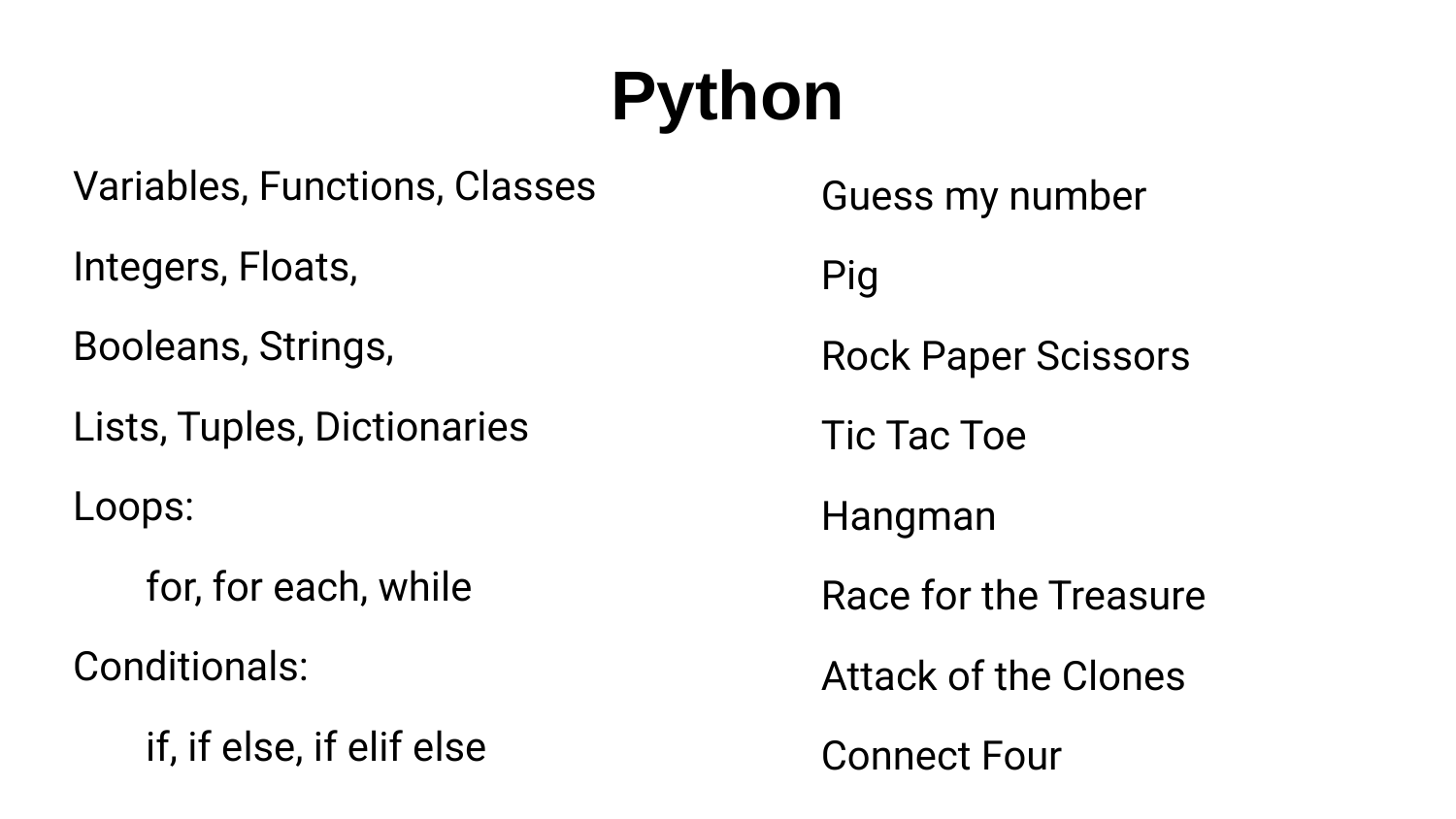

# Python
Variables, Functions, Classes
Integers, Floats,
Booleans, Strings,
Lists, Tuples, Dictionaries
Loops:
for, for each, while
Conditionals:
if, if else, if elif else
Guess my number
Pig
Rock Paper Scissors
Tic Tac Toe
Hangman
Race for the Treasure
Attack of the Clones
Connect Four